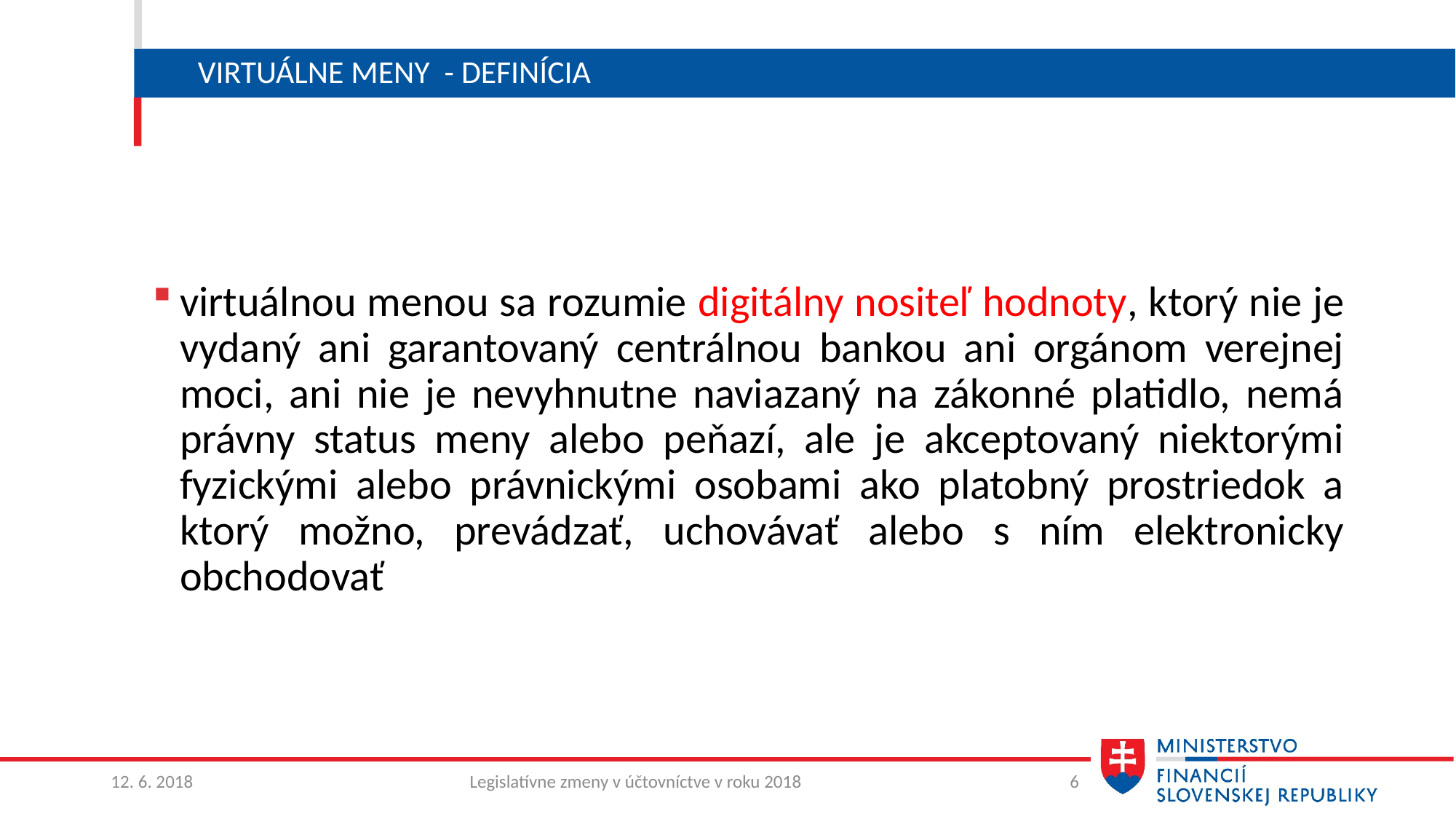

# Virtuálne meny  - definícia

virtuálnou menou sa rozumie digitálny nositeľ hodnoty, ktorý nie je vydaný ani garantovaný centrálnou bankou ani orgánom verejnej moci, ani nie je nevyhnutne naviazaný na zákonné platidlo, nemá právny status meny alebo peňazí, ale je akceptovaný niektorými fyzickými alebo právnickými osobami ako platobný prostriedok a ktorý možno, prevádzať, uchovávať alebo s ním elektronicky obchodovať

12. 6. 2018
Legislatívne zmeny v účtovníctve v roku 2018
6